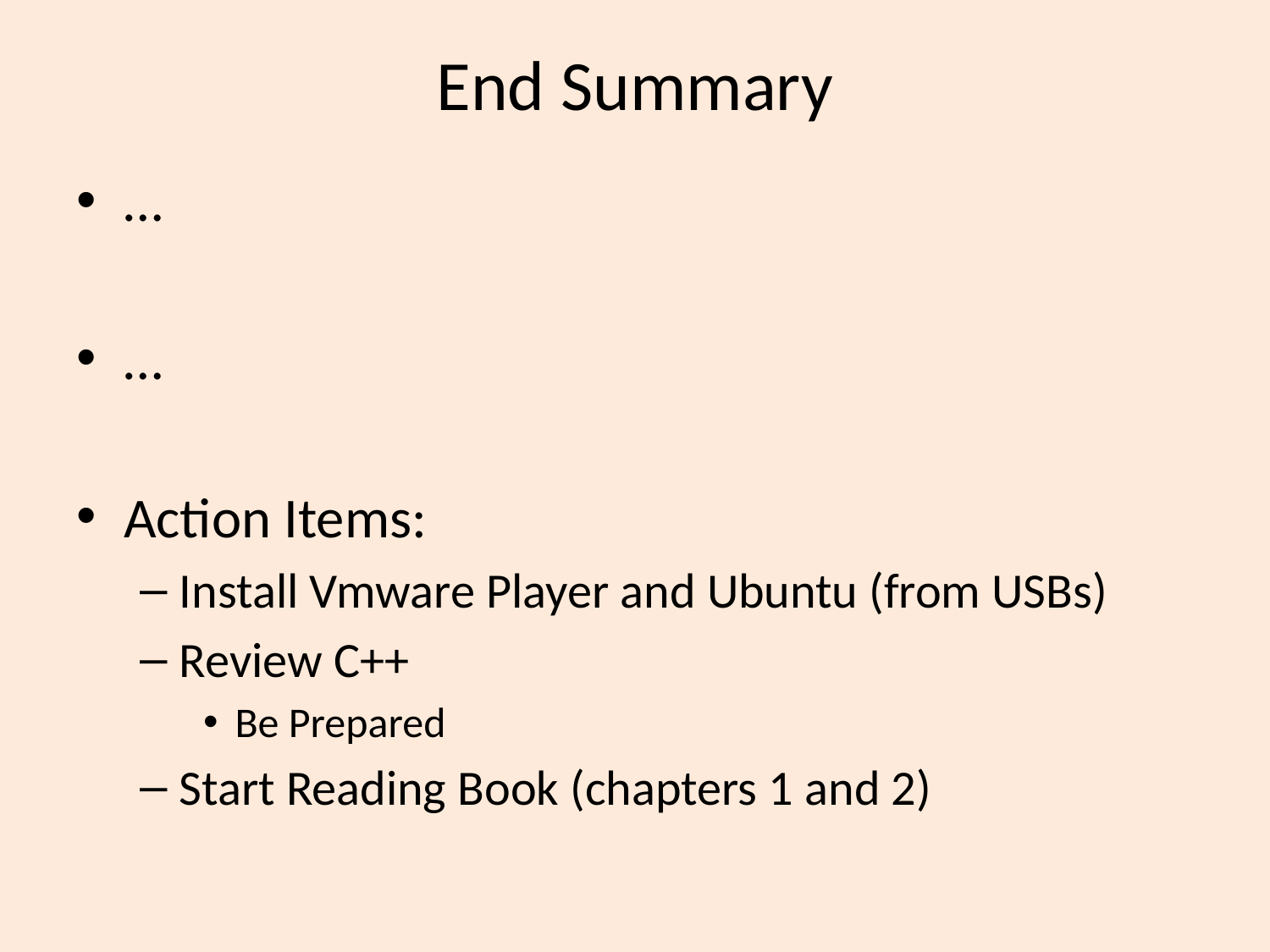

# End Summary
…

…

Action Items:
Install Vmware Player and Ubuntu (from USBs)
Review C++
Be Prepared
Start Reading Book (chapters 1 and 2)